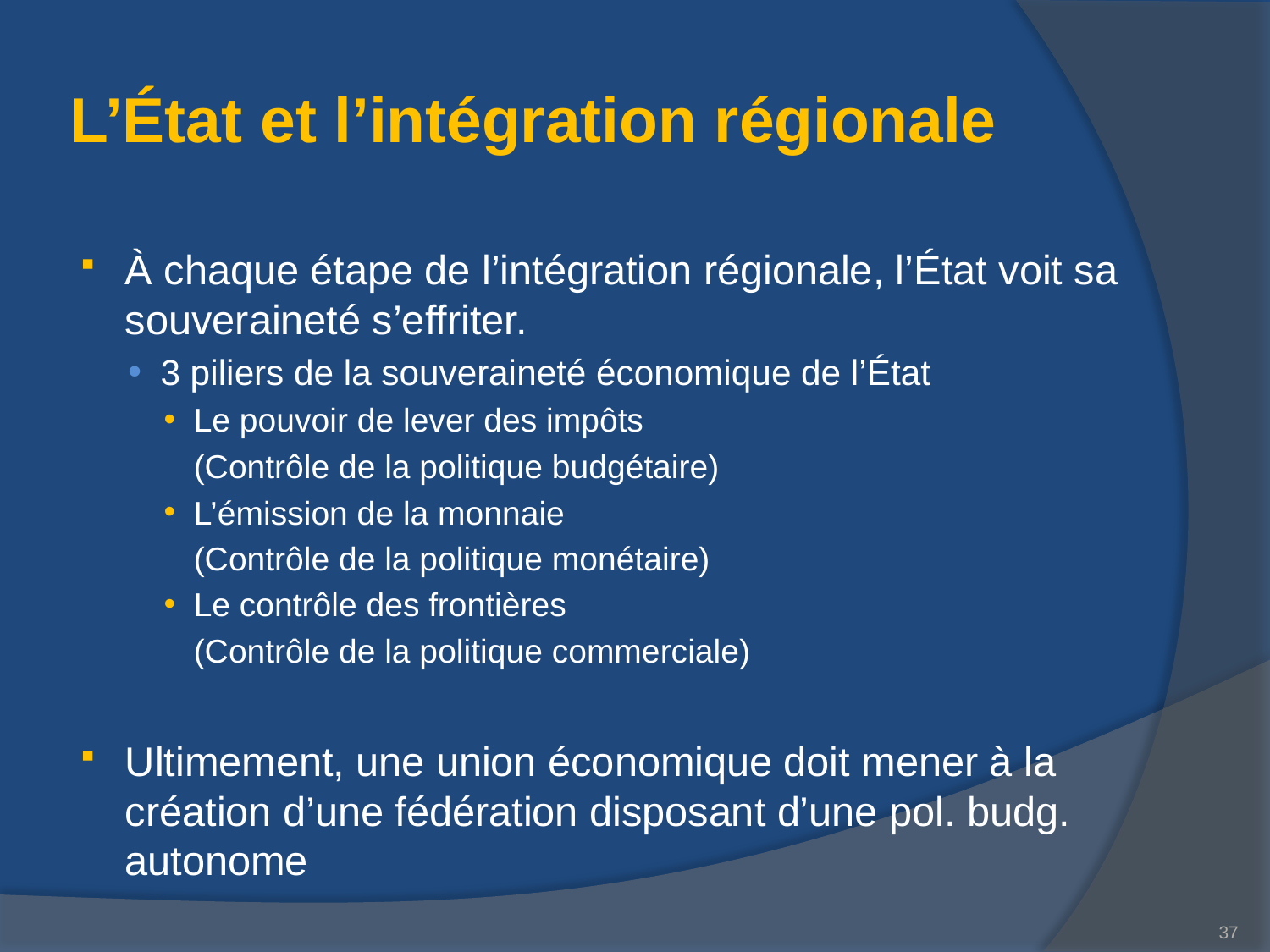

# L’État et l’intégration régionale
À chaque étape de l’intégration régionale, l’État voit sa souveraineté s’effriter.
3 piliers de la souveraineté économique de l’État
Le pouvoir de lever des impôts
	(Contrôle de la politique budgétaire)
L’émission de la monnaie
	(Contrôle de la politique monétaire)
Le contrôle des frontières
	(Contrôle de la politique commerciale)

Ultimement, une union économique doit mener à la création d’une fédération disposant d’une pol. budg. autonome
37